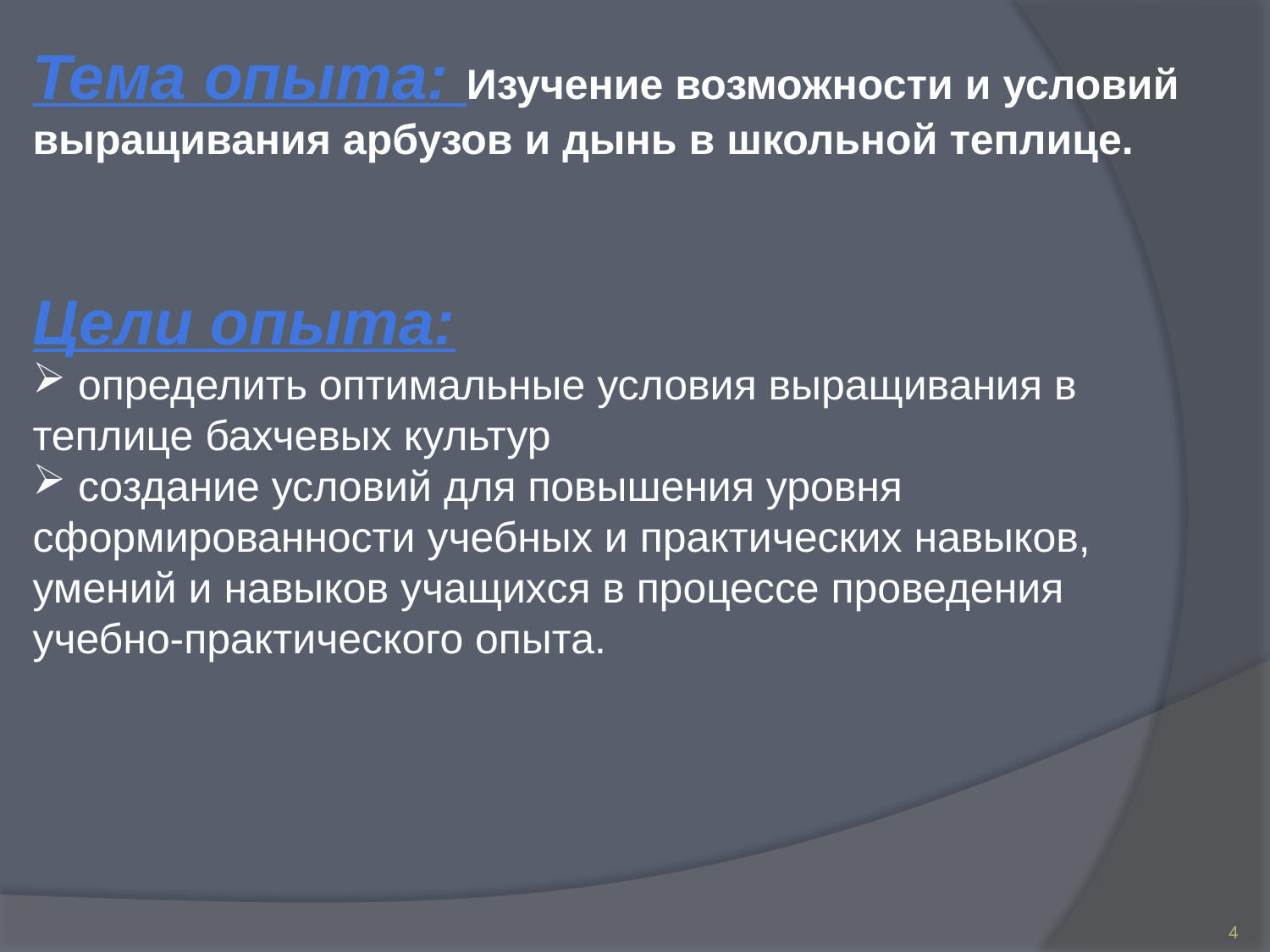

Тема опыта: Изучение возможности и условий
выращивания арбузов и дынь в школьной теплице.

Цели опыта:
 определить оптимальные условия выращивания в теплице бахчевых культур
 создание условий для повышения уровня сформированности учебных и практических навыков, умений и навыков учащихся в процессе проведения учебно-практического опыта.

4